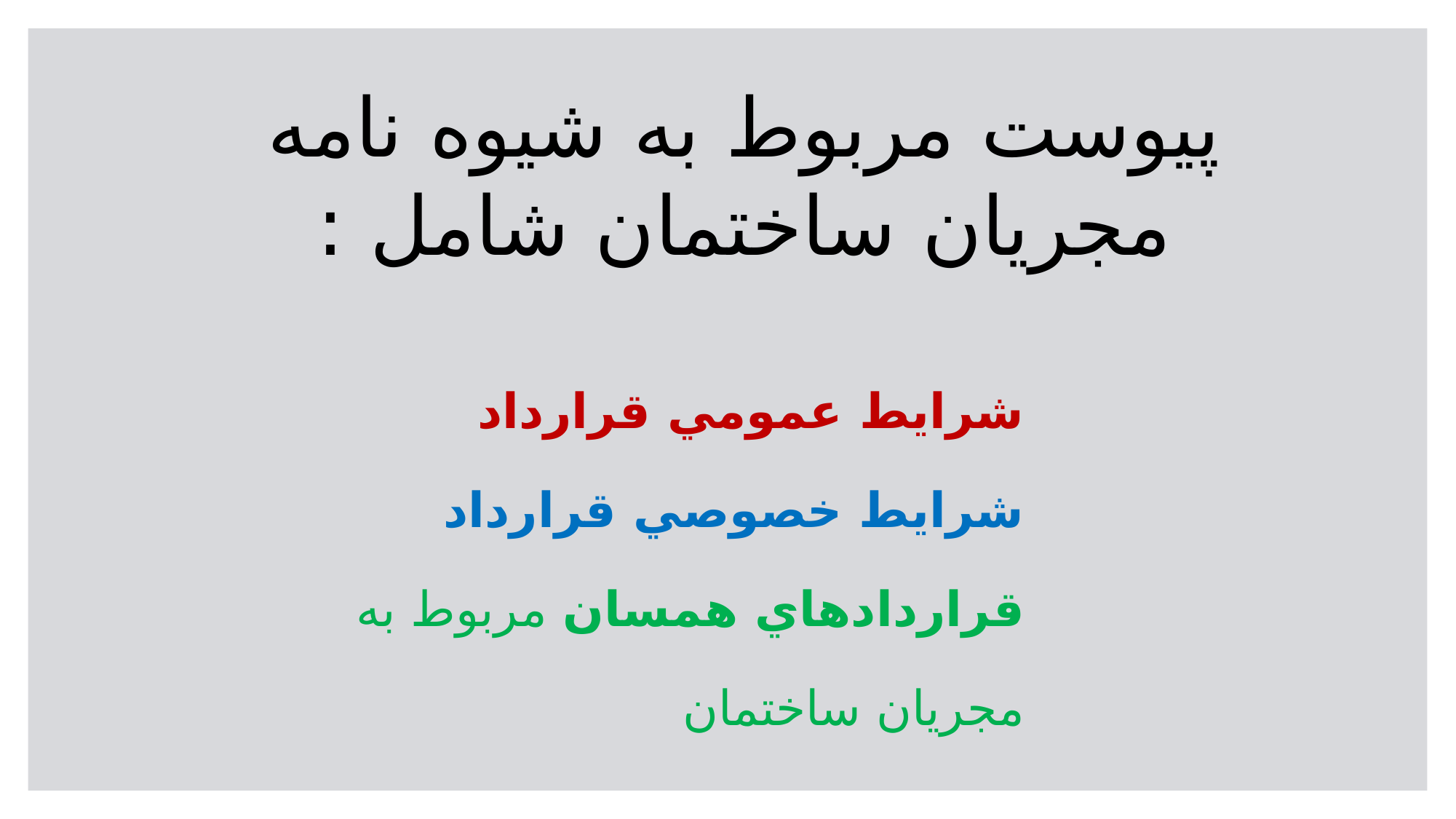

پيوست مربوط به شيوه نامه مجريان ساختمان شامل :
شرايط عمومي قرارداد
شرايط خصوصي قرارداد
قراردادهاي همسان مربوط به مجريان ساختمان